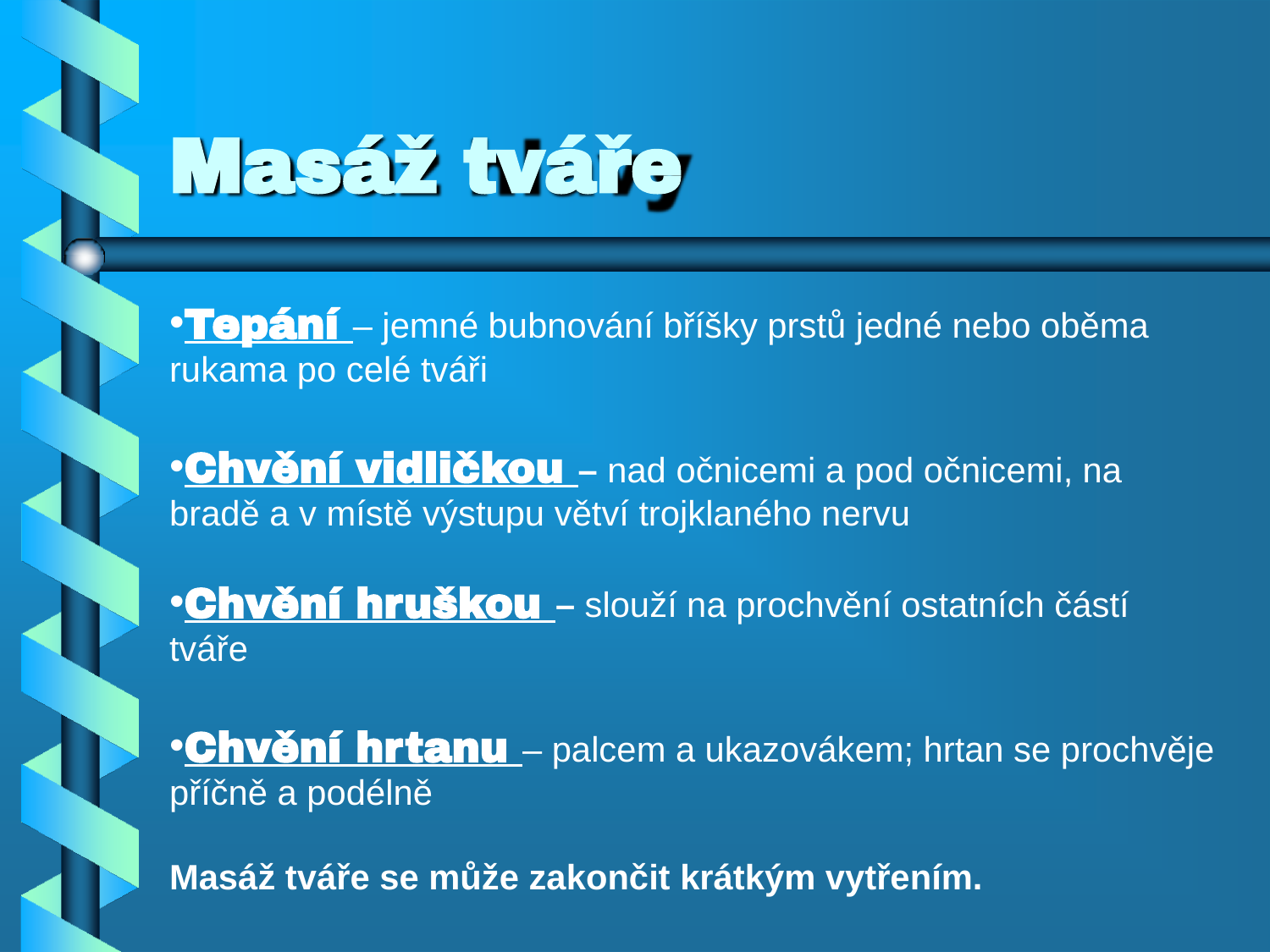

# Masáž tváře
Tepání – jemné bubnování bříšky prstů jedné nebo oběma rukama po celé tváři

Chvění vidličkou – nad očnicemi a pod očnicemi, na bradě a v místě výstupu větví trojklaného nervu

Chvění hruškou – slouží na prochvění ostatních částí tváře

Chvění hrtanu – palcem a ukazovákem; hrtan se prochvěje příčně a podélně

Masáž tváře se může zakončit krátkým vytřením.